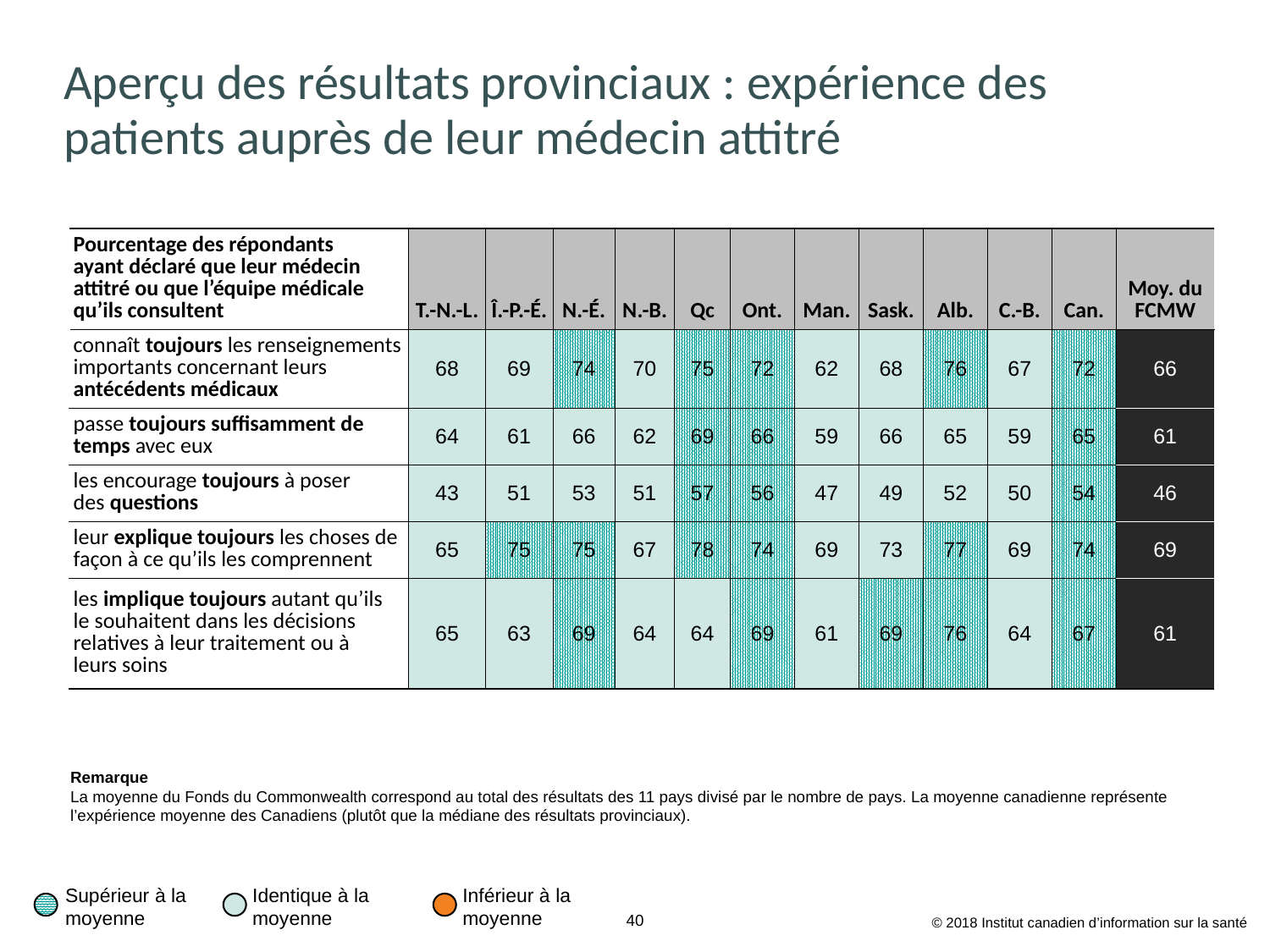

# Aperçu des résultats provinciaux : expérience des patients auprès de leur médecin attitré
| Pourcentage des répondants ayant déclaré que leur médecin attitré ou que l’équipe médicale qu’ils consultent | T.-N.-L. | Î.-P.-É. | N.-É. | N.-B. | Qc | Ont. | Man. | Sask. | Alb. | C.-B. | Can. | Moy. du FCMW |
| --- | --- | --- | --- | --- | --- | --- | --- | --- | --- | --- | --- | --- |
| connaît toujours les renseignements importants concernant leurs antécédents médicaux | 68 | 69 | 74 | 70 | 75 | 72 | 62 | 68 | 76 | 67 | 72 | 66 |
| passe toujours suffisamment de temps avec eux | 64 | 61 | 66 | 62 | 69 | 66 | 59 | 66 | 65 | 59 | 65 | 61 |
| les encourage toujours à poser des questions | 43 | 51 | 53 | 51 | 57 | 56 | 47 | 49 | 52 | 50 | 54 | 46 |
| leur explique toujours les choses de façon à ce qu’ils les comprennent | 65 | 75 | 75 | 67 | 78 | 74 | 69 | 73 | 77 | 69 | 74 | 69 |
| les implique toujours autant qu’ils le souhaitent dans les décisions relatives à leur traitement ou à leurs soins | 65 | 63 | 69 | 64 | 64 | 69 | 61 | 69 | 76 | 64 | 67 | 61 |
Remarque
La moyenne du Fonds du Commonwealth correspond au total des résultats des 11 pays divisé par le nombre de pays. La moyenne canadienne représente l’expérience moyenne des Canadiens (plutôt que la médiane des résultats provinciaux).
Inférieur à la moyenne

Supérieur à la moyenne

Identique à la moyenne

© 2018 Institut canadien d’information sur la santé
40